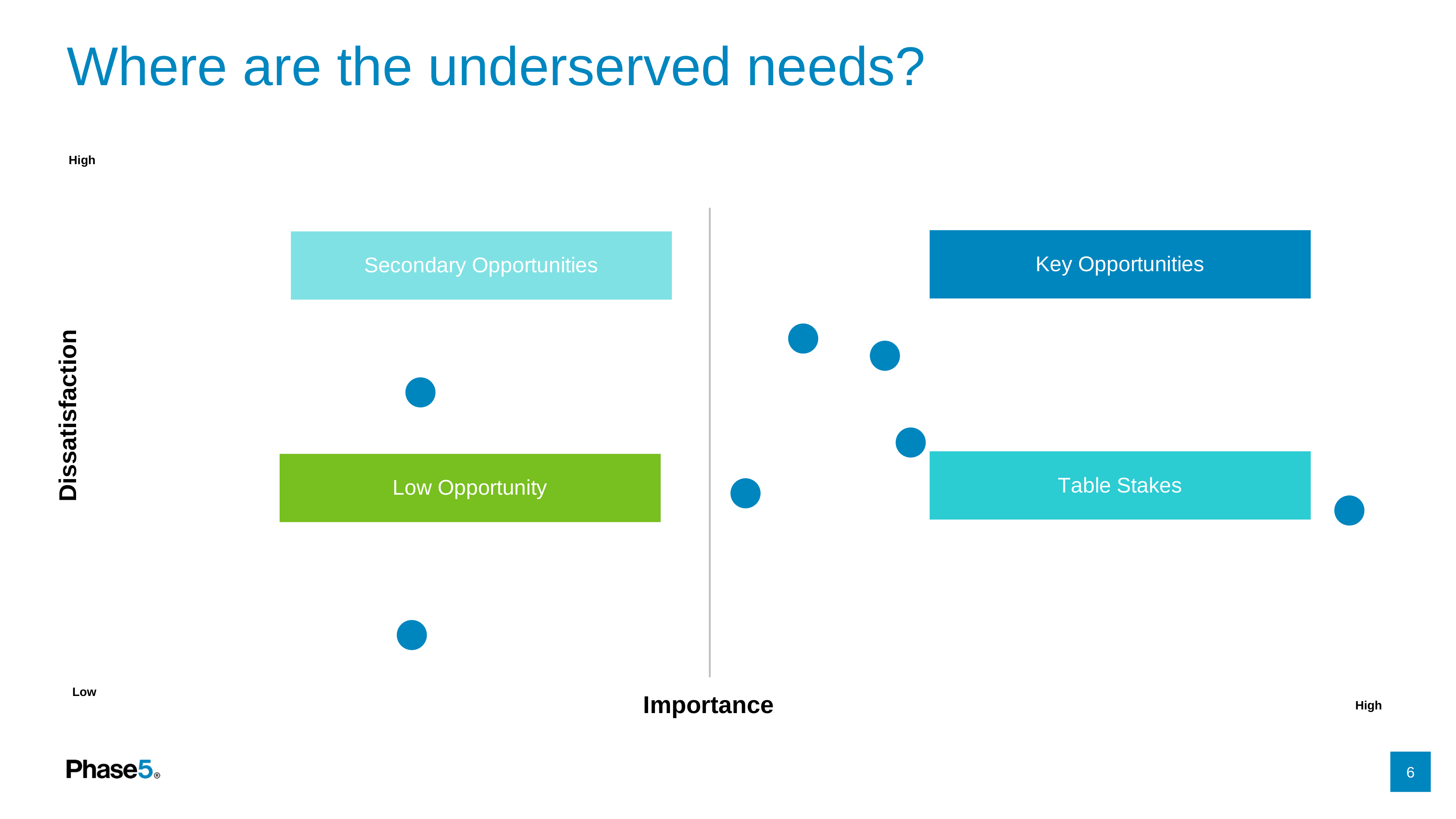

# Where are the underserved needs?
High

### Chart

| Category |  | Y-Values |  |
|---|---|---|---|
Dissatisfaction
Importance
Low
High